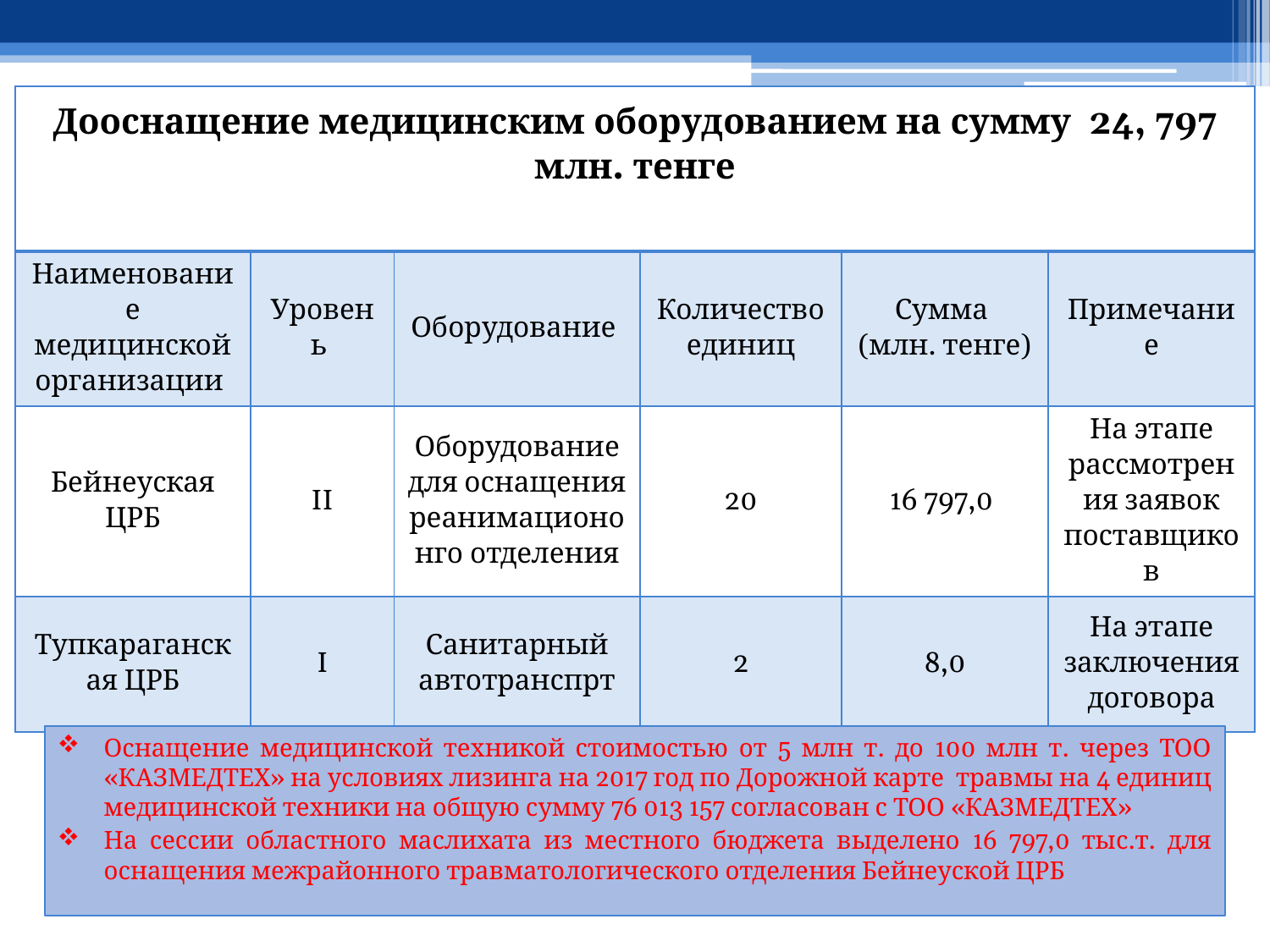

| Дооснащение медицинским оборудованием на сумму 24, 797 млн. тенге |  |  |  |  |  |
| --- | --- | --- | --- | --- | --- |
| Наименование медицинской организации | Уровень | Оборудование | Количество единиц | Сумма (млн. тенге) | Примечание |
| Бейнеуская ЦРБ | II | Оборудование для оснащения реанимациононго отделения | 20 | 16 797,0 | На этапе рассмотрения заявок поставщиков |
| Тупкараганская ЦРБ | I | Санитарный автотранспрт | 2 | 8,0 | На этапе заключения договора |
#
Оснащение медицинской техникой стоимостью от 5 млн т. до 100 млн т. через ТОО «КАЗМЕДТЕХ» на условиях лизинга на 2017 год по Дорожной карте  травмы на 4 единиц медицинской техники на общую сумму 76 013 157 согласован с ТОО «КАЗМЕДТЕХ»
На сессии областного маслихата из местного бюджета выделено 16 797,0 тыс.т. для оснащения межрайонного травматологического отделения Бейнеуской ЦРБ